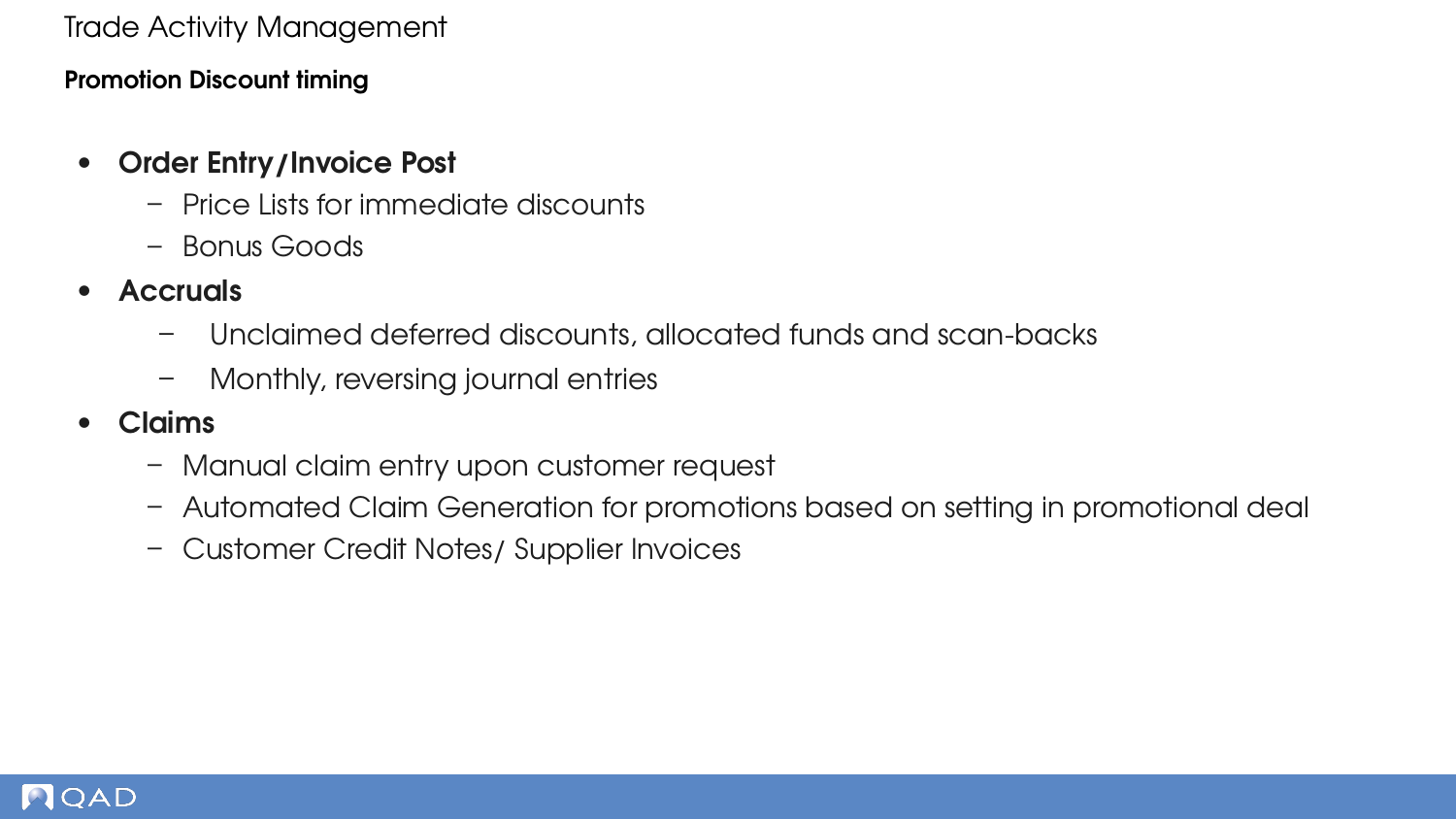

Trade Activity Management
# Promotion Discount timing
Order Entry/Invoice Post
Price Lists for immediate discounts
Bonus Goods
Accruals
Unclaimed deferred discounts, allocated funds and scan-backs
Monthly, reversing journal entries
Claims
Manual claim entry upon customer request
Automated Claim Generation for promotions based on setting in promotional deal
Customer Credit Notes/ Supplier Invoices